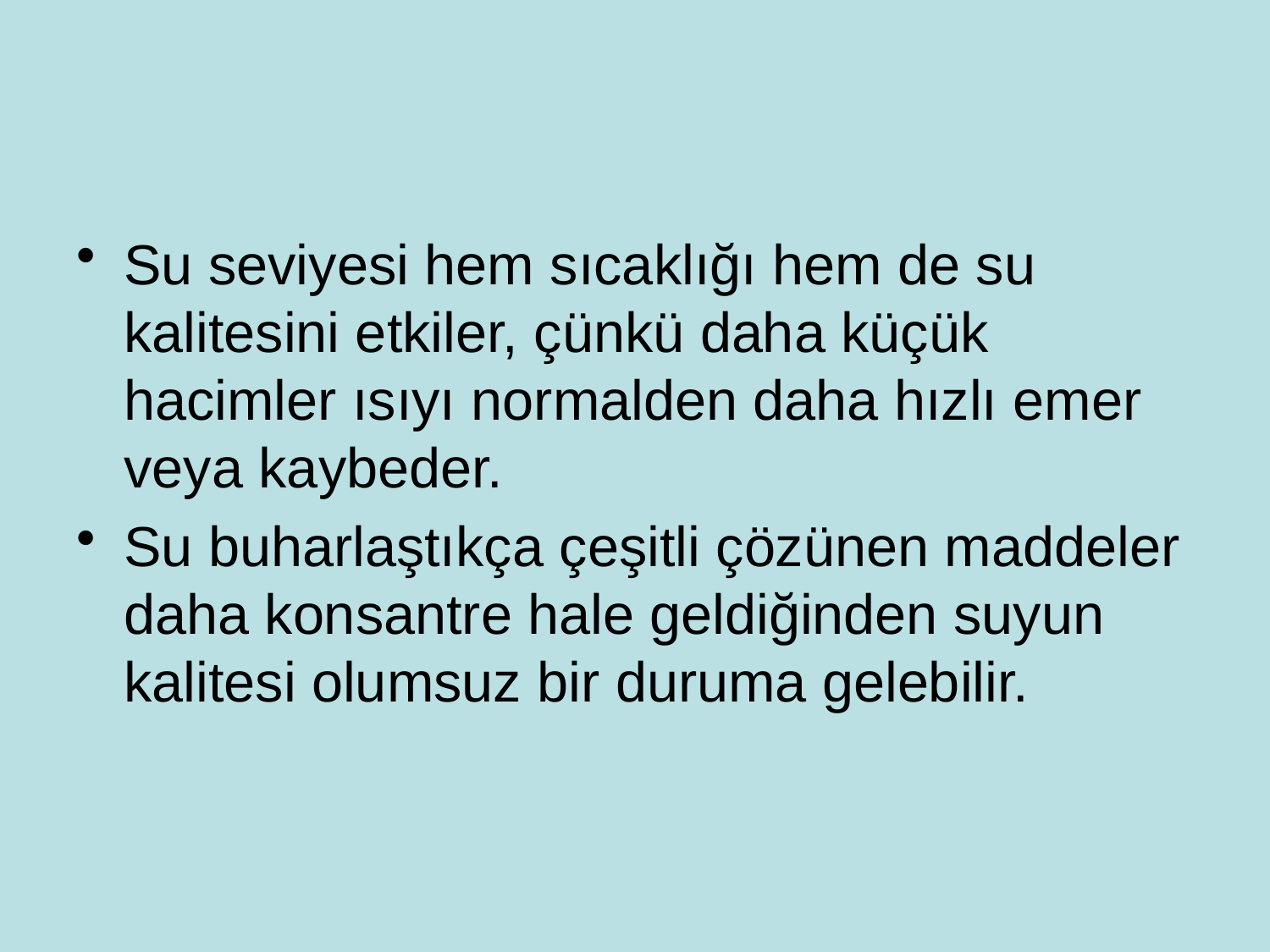

#
Su seviyesi hem sıcaklığı hem de su kalitesini etkiler, çünkü daha küçük hacimler ısıyı normalden daha hızlı emer veya kaybeder.
Su buharlaştıkça çeşitli çözünen maddeler daha konsantre hale geldiğinden suyun kalitesi olumsuz bir duruma gelebilir.